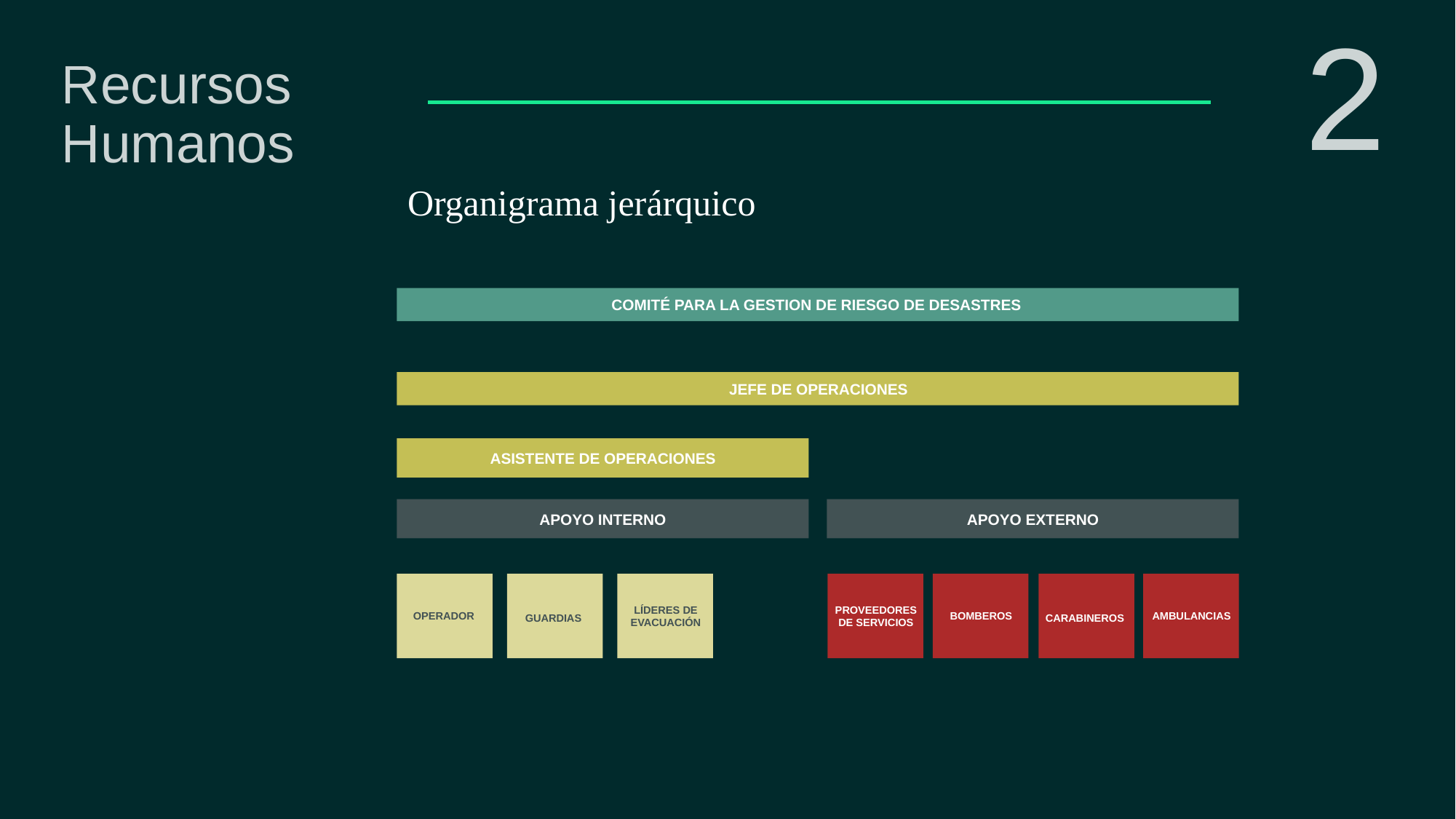

2
# Recursos Humanos
Organigrama jerárquico
COMITÉ PARA LA GESTION DE RIESGO DE DESASTRES
JEFE DE OPERACIONES
ASISTENTE DE OPERACIONES
APOYO INTERNO
APOYO EXTERNO
LÍDERES DE EVACUACIÓN
OPERADOR
GUARDIAS
PROVEEDORES DE SERVICIOS
BOMBEROS
CARABINEROS
AMBULANCIAS